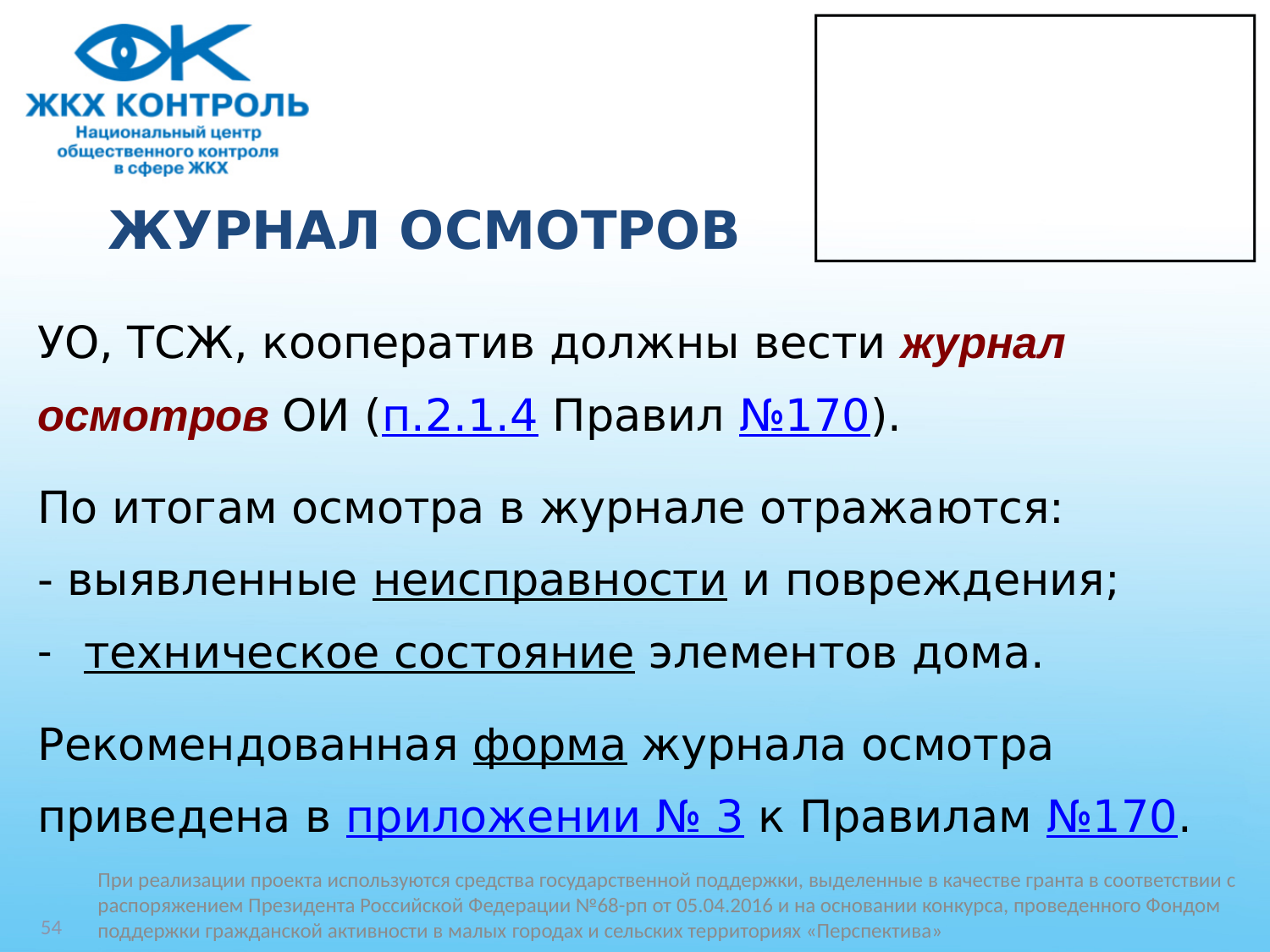

# ЖУРНАЛ ОСМОТРОВ
УО, ТСЖ, кооператив должны вести журнал
осмотров ОИ (п.2.1.4 Правил №170).
По итогам осмотра в журнале отражаются:
- выявленные неисправности и повреждения;
техническое состояние элементов дома.
Рекомендованная форма журнала осмотра
приведена в приложении № 3 к Правилам №170.

При реализации проекта используются средства государственной поддержки, выделенные в качестве гранта в соответствии c распоряжением Президента Российской Федерации №68-рп от 05.04.2016 и на основании конкурса, проведенного Фондом поддержки гражданской активности в малых городах и сельских территориях «Перспектива»
54